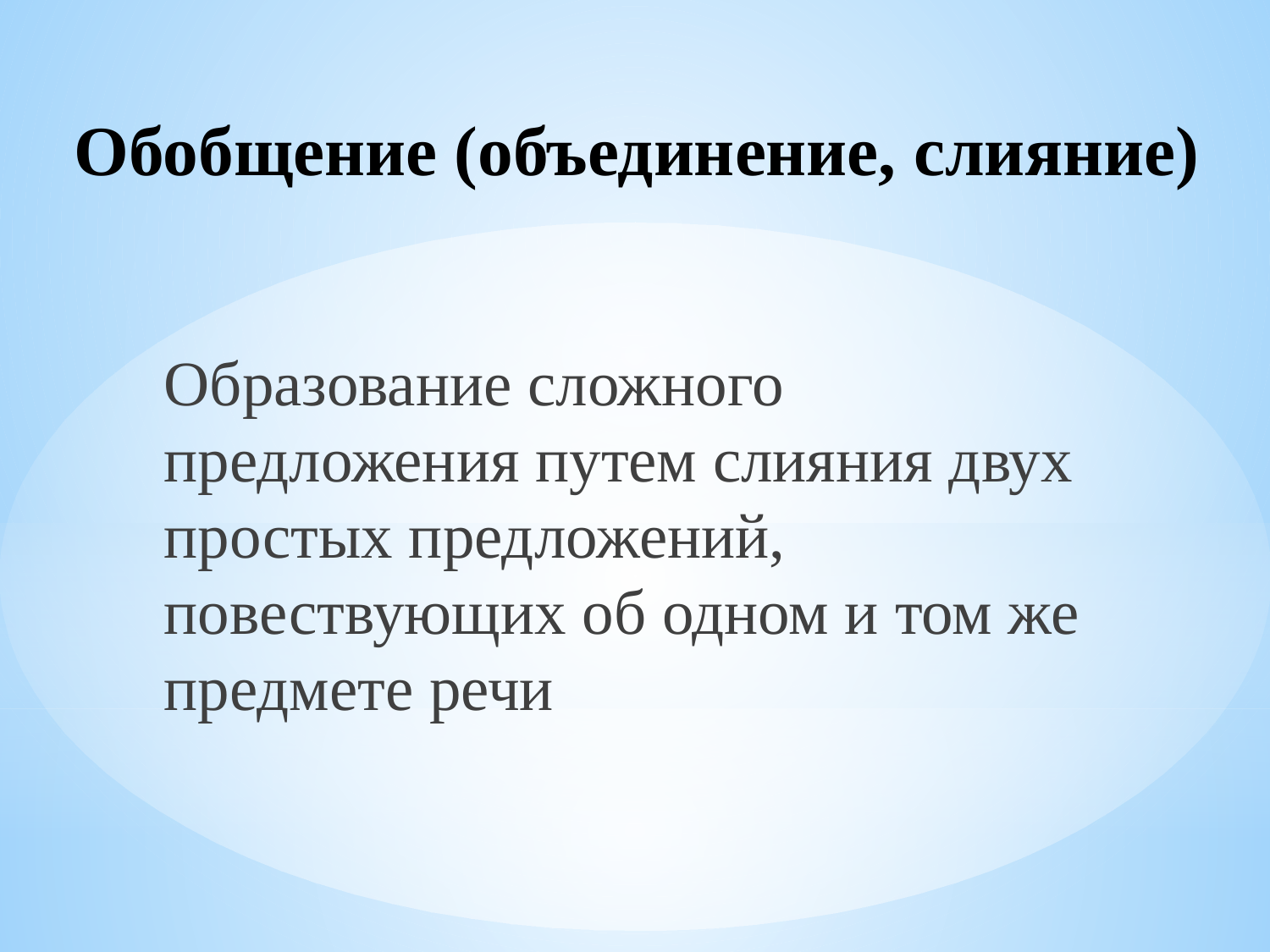

# Обобщение (объединение, слияние)
Образование сложного предложения путем слияния двух простых предложений, повествующих об одном и том же предмете речи